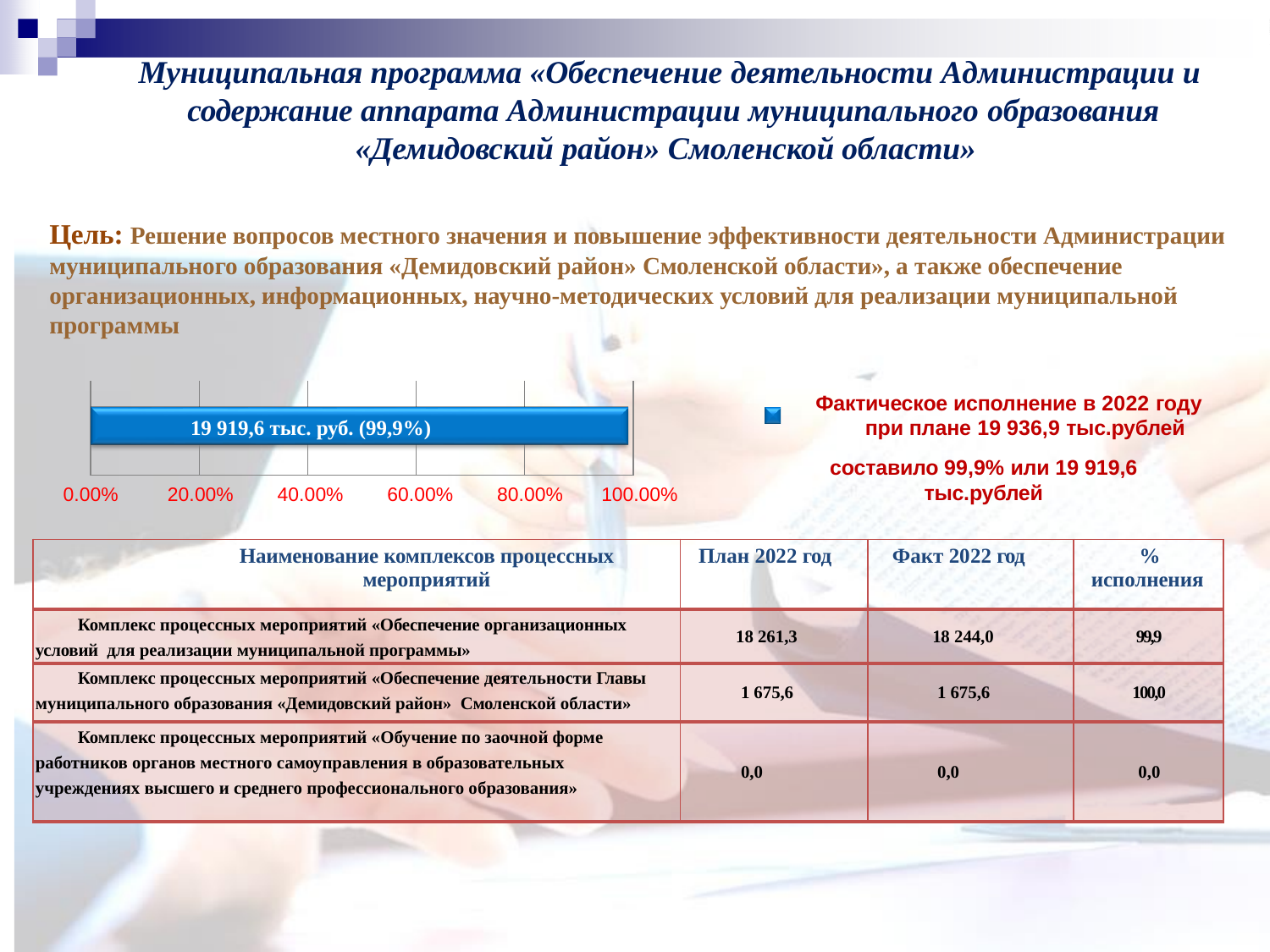

# Муниципальная программа «Обеспечение деятельности Администрации и  содержание аппарата Администрации муниципального образования
«Демидовский район» Смоленской области»

Цель: Решение вопросов местного значения и повышение эффективности деятельности Администрации  муниципального образования «Демидовский район» Смоленской области», а также обеспечение  организационных, информационных, научно-методических условий для реализации муниципальной  программы

Фактическое исполнение в 2022 году
при плане 19 936,9 тыс.рублей
составило 99,9% или 19 919,6 тыс.рублей

|  |  |  |  |  |
| --- | --- | --- | --- | --- |

19 919,6 тыс. руб. (99,9%)
0.00%
20.00%
40.00%
60.00%
80.00%
100.00%
| Наименование комплексов процессных мероприятий | План 2022 год | Факт 2022 год | % исполнения |
| --- | --- | --- | --- |
| Комплекс процессных мероприятий «Обеспечение организационных условий для реализации муниципальной программы» | 18 261,3 | 18 244,0 | 99,9 |
| Комплекс процессных мероприятий «Обеспечение деятельности Главы муниципального образования «Демидовский район» Смоленской области» | 1 675,6 | 1 675,6 | 100,0 |
| Комплекс процессных мероприятий «Обучение по заочной форме работников органов местного самоуправления в образовательных учреждениях высшего и среднего профессионального образования» | 0,0 | 0,0 | 0,0 |